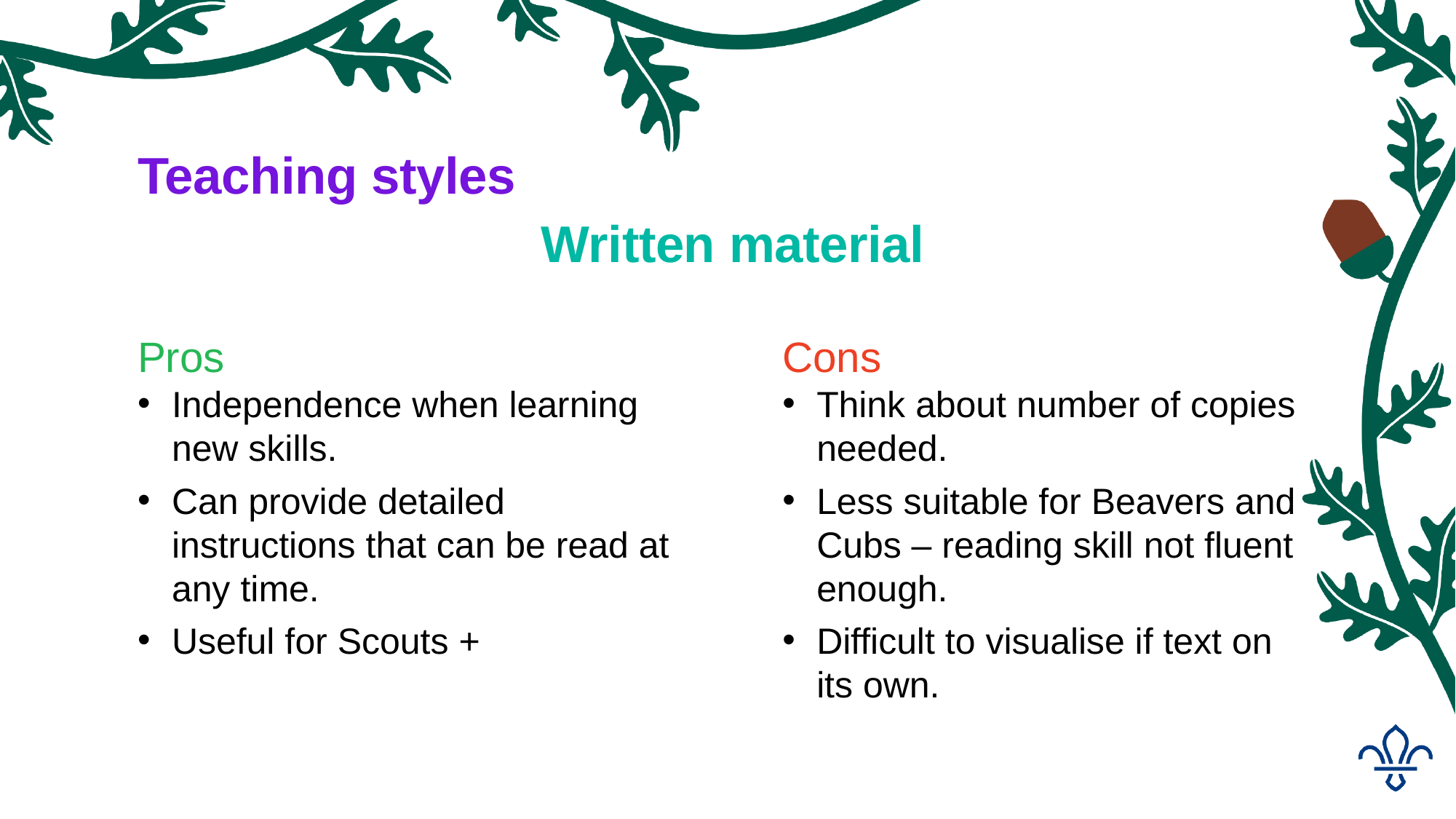

#
Teaching styles

Written material
Pros
Independence when learning new skills.
Can provide detailed instructions that can be read at any time.
Useful for Scouts +
Cons
Think about number of copies needed.
Less suitable for Beavers and Cubs – reading skill not fluent enough.
Difficult to visualise if text on its own.